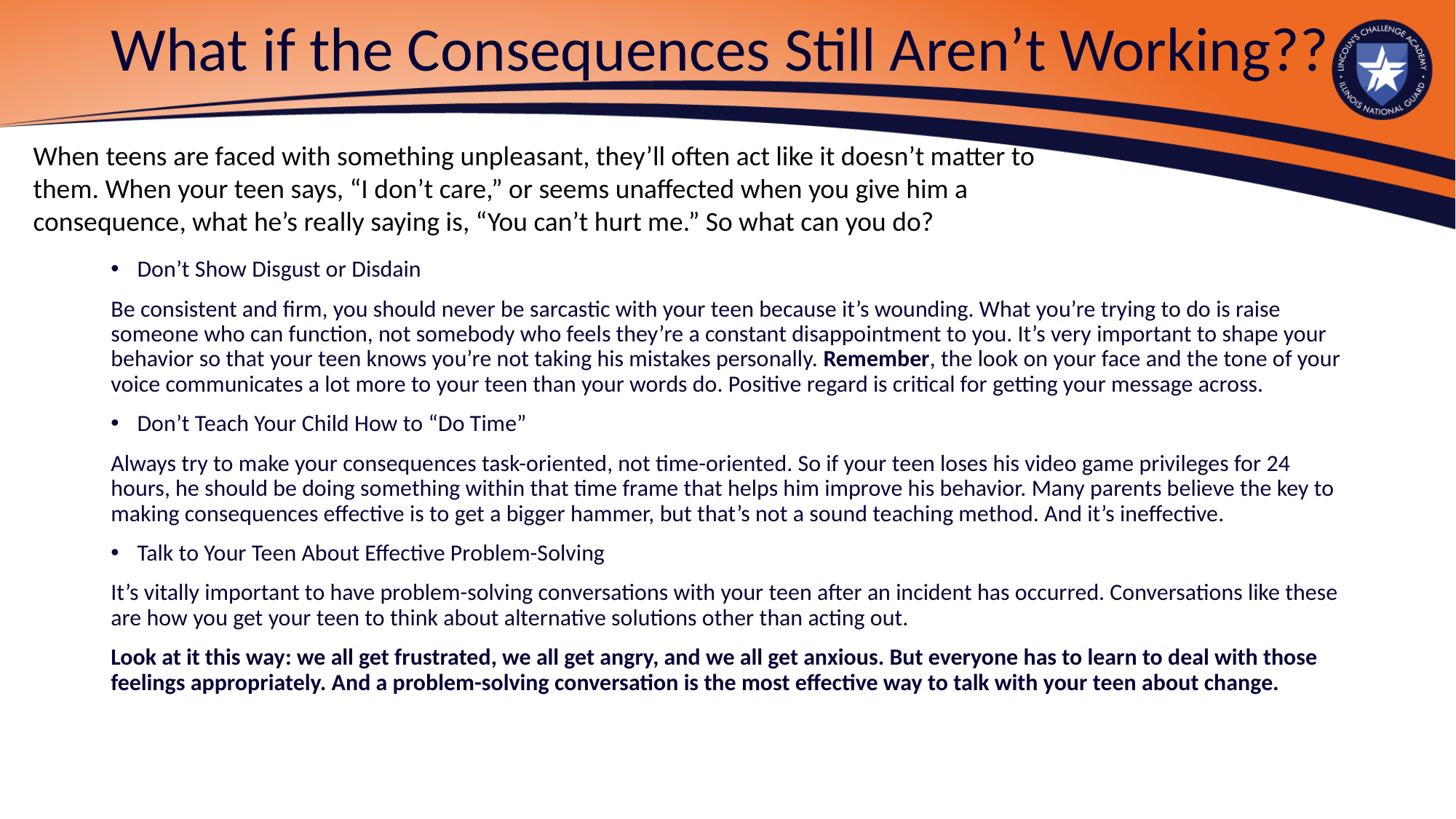

# What if the Consequences Still Aren’t Working??
When teens are faced with something unpleasant, they’ll often act like it doesn’t matter to them. When your teen says, “I don’t care,” or seems unaffected when you give him a consequence, what he’s really saying is, “You can’t hurt me.” So what can you do?
Don’t Show Disgust or Disdain
Be consistent and firm, you should never be sarcastic with your teen because it’s wounding. What you’re trying to do is raise someone who can function, not somebody who feels they’re a constant disappointment to you. It’s very important to shape your behavior so that your teen knows you’re not taking his mistakes personally. Remember, the look on your face and the tone of your voice communicates a lot more to your teen than your words do. Positive regard is critical for getting your message across.
Don’t Teach Your Child How to “Do Time”
Always try to make your consequences task-oriented, not time-oriented. So if your teen loses his video game privileges for 24 hours, he should be doing something within that time frame that helps him improve his behavior. Many parents believe the key to making consequences effective is to get a bigger hammer, but that’s not a sound teaching method. And it’s ineffective.
Talk to Your Teen About Effective Problem-Solving
It’s vitally important to have problem-solving conversations with your teen after an incident has occurred. Conversations like these are how you get your teen to think about alternative solutions other than acting out.
Look at it this way: we all get frustrated, we all get angry, and we all get anxious. But everyone has to learn to deal with those feelings appropriately. And a problem-solving conversation is the most effective way to talk with your teen about change.